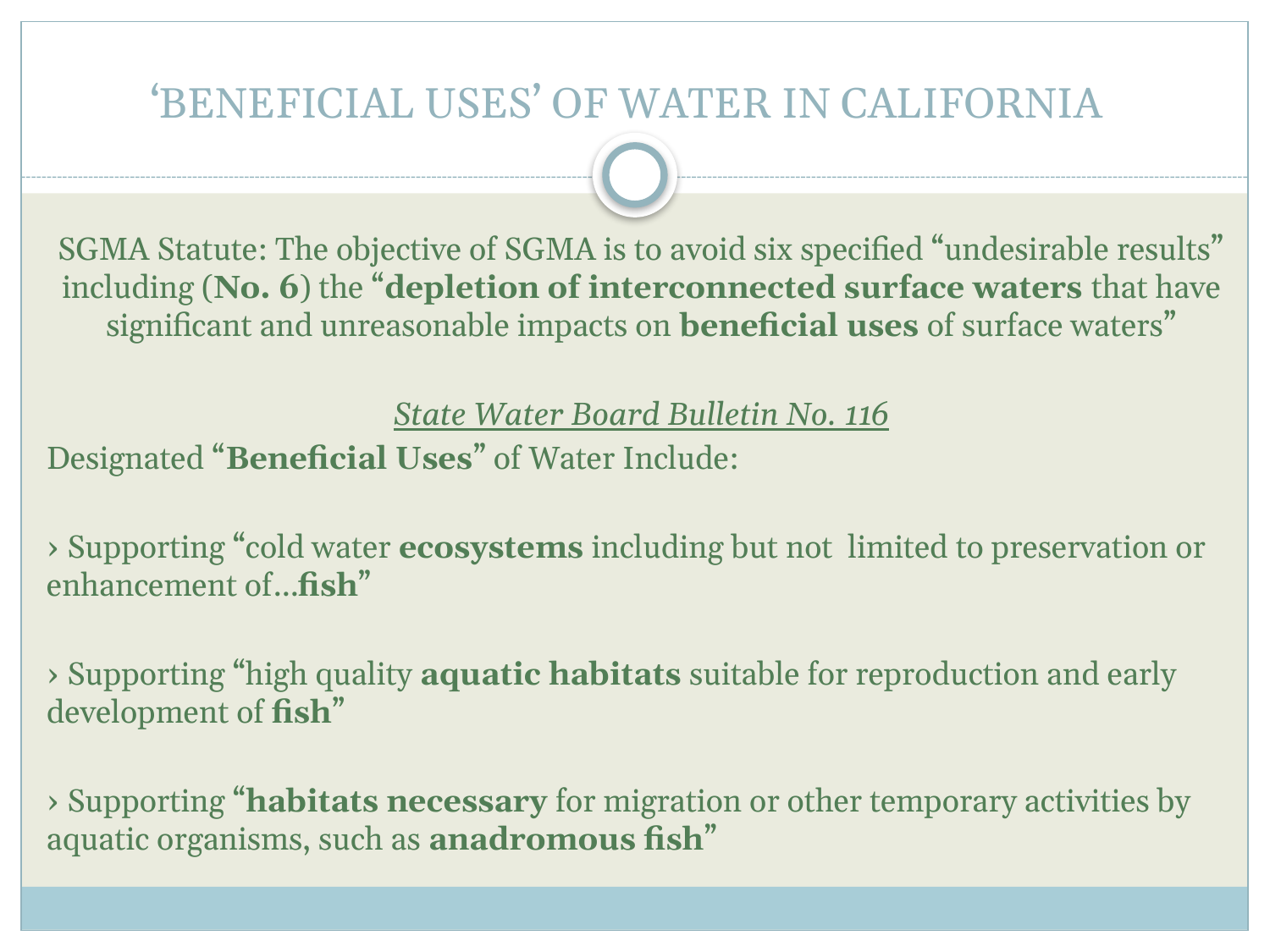

# ‘BENEFICIAL USES’ OF WATER IN CALIFORNIA
SGMA Statute: The objective of SGMA is to avoid six specified “undesirable results” including (No. 6) the “depletion of interconnected surface waters that have significant and unreasonable impacts on beneficial uses of surface waters”

State Water Board Bulletin No. 116
Designated “Beneficial Uses” of Water Include:

› Supporting “cold water ecosystems including but not  limited to preservation or enhancement of…fish”

› Supporting “high quality aquatic habitats suitable for reproduction and early development of fish”

› Supporting “habitats necessary for migration or other temporary activities by aquatic organisms, such as anadromous fish”